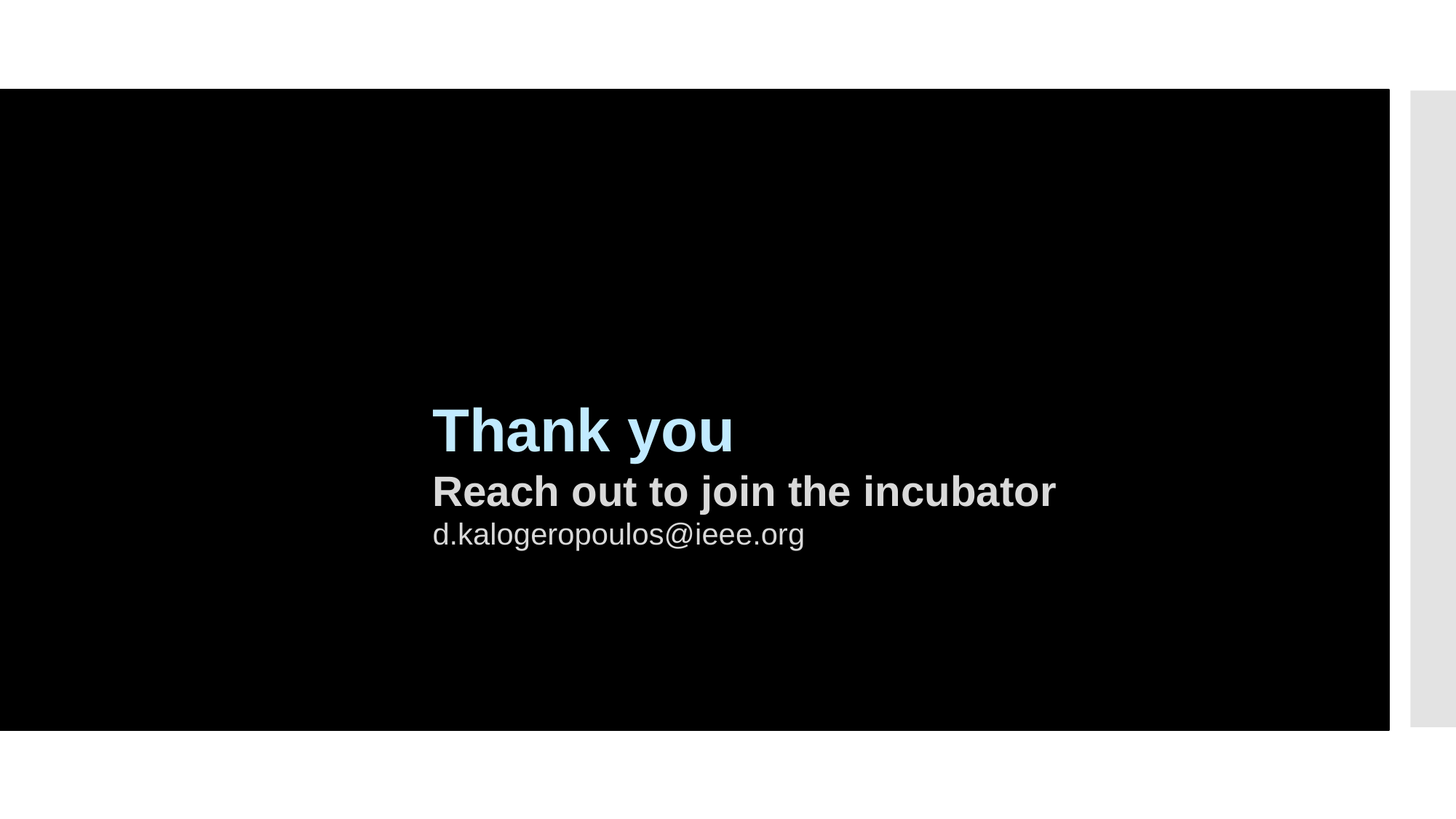

Thank you
Reach out to join the incubator
d.kalogeropoulos@ieee.org